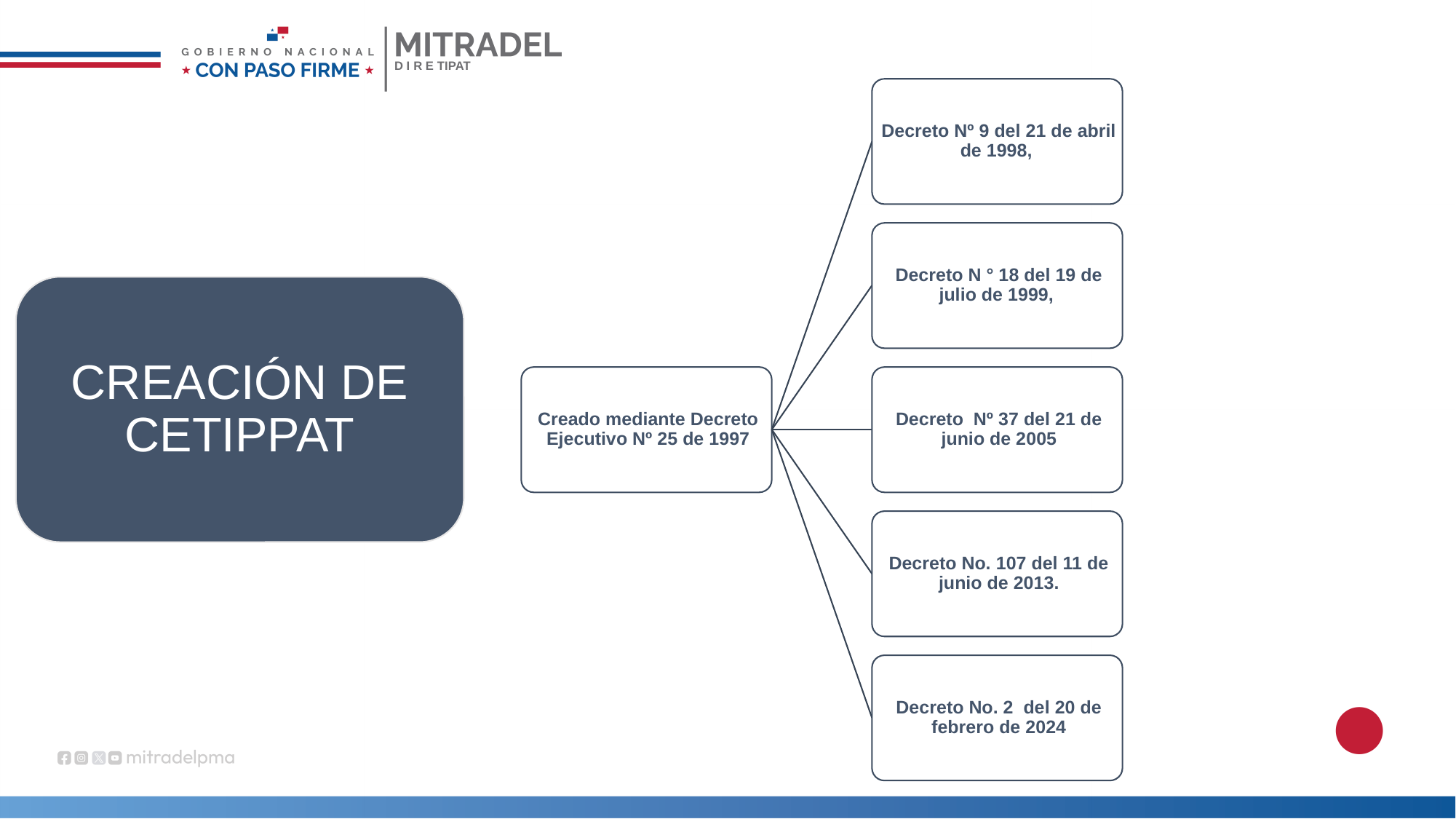

D I R E TIPAT
Creado mediante Decreto Ejecutivo Nº 25 de 1997

Decreto Nº 9 del 21 de abril de 1998,

Decreto N ° 18 del 19 de julio de 1999,

Decreto  Nº 37 del 21 de junio de 2005

Decreto No. 107 del 11 de junio de 2013.

Decreto No. 2  del 20 de febrero de 2024

CREACIÓN DE CETIPPAT